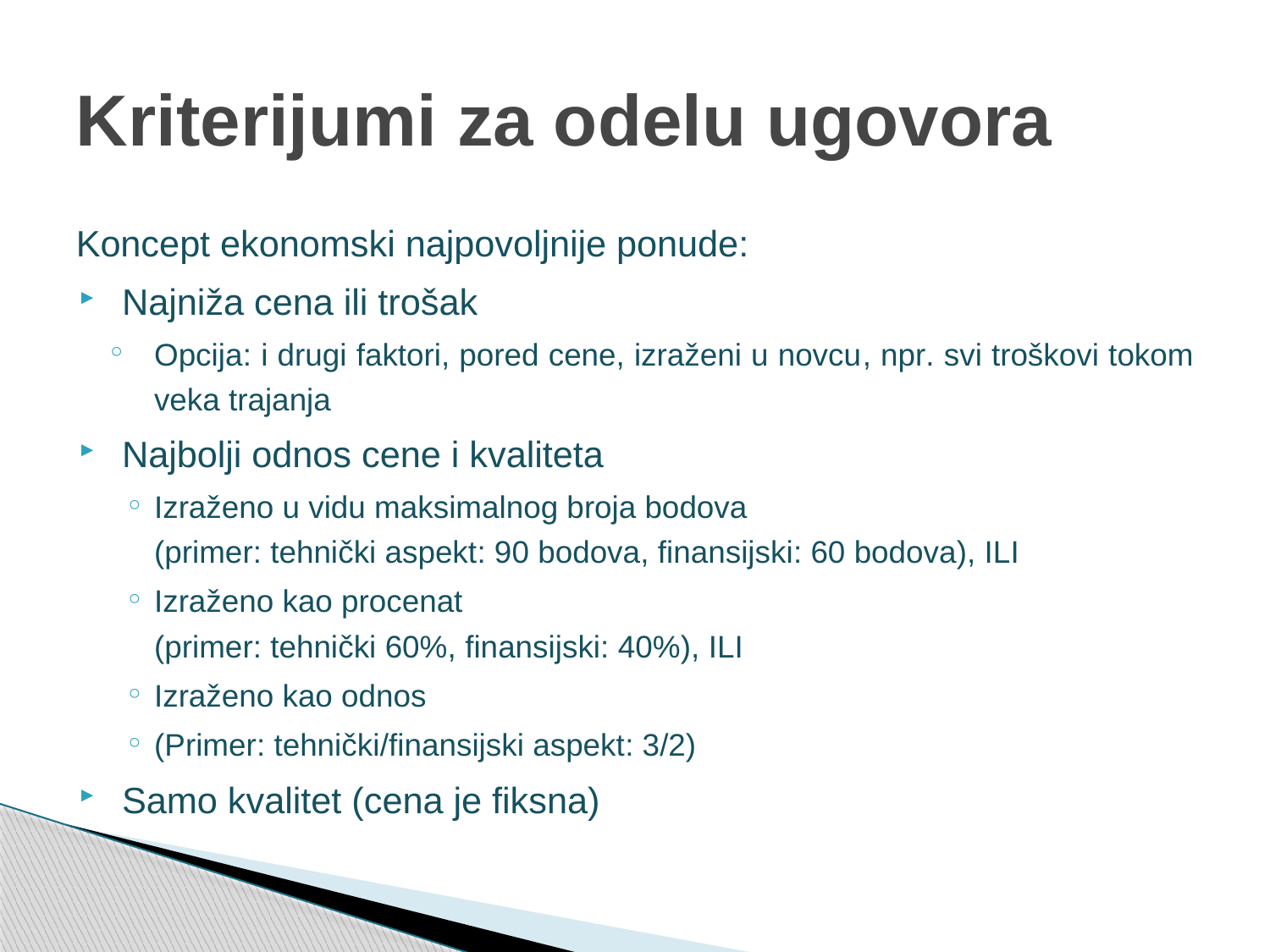

# Kriterijumi za odelu ugovora
Koncept ekonomski najpovoljnije ponude:
Najniža cena ili trošak
Opcija: i drugi faktori, pored cene, izraženi u novcu, npr. svi troškovi tokom veka trajanja
Najbolji odnos cene i kvaliteta
Izraženo u vidu maksimalnog broja bodova
(primer: tehnički aspekt: 90 bodova, finansijski: 60 bodova), ILI
Izraženo kao procenat
(primer: tehnički 60%, finansijski: 40%), ILI
Izraženo kao odnos
(Primer: tehnički/finansijski aspekt: 3/2)
Samo kvalitet (cena je fiksna)